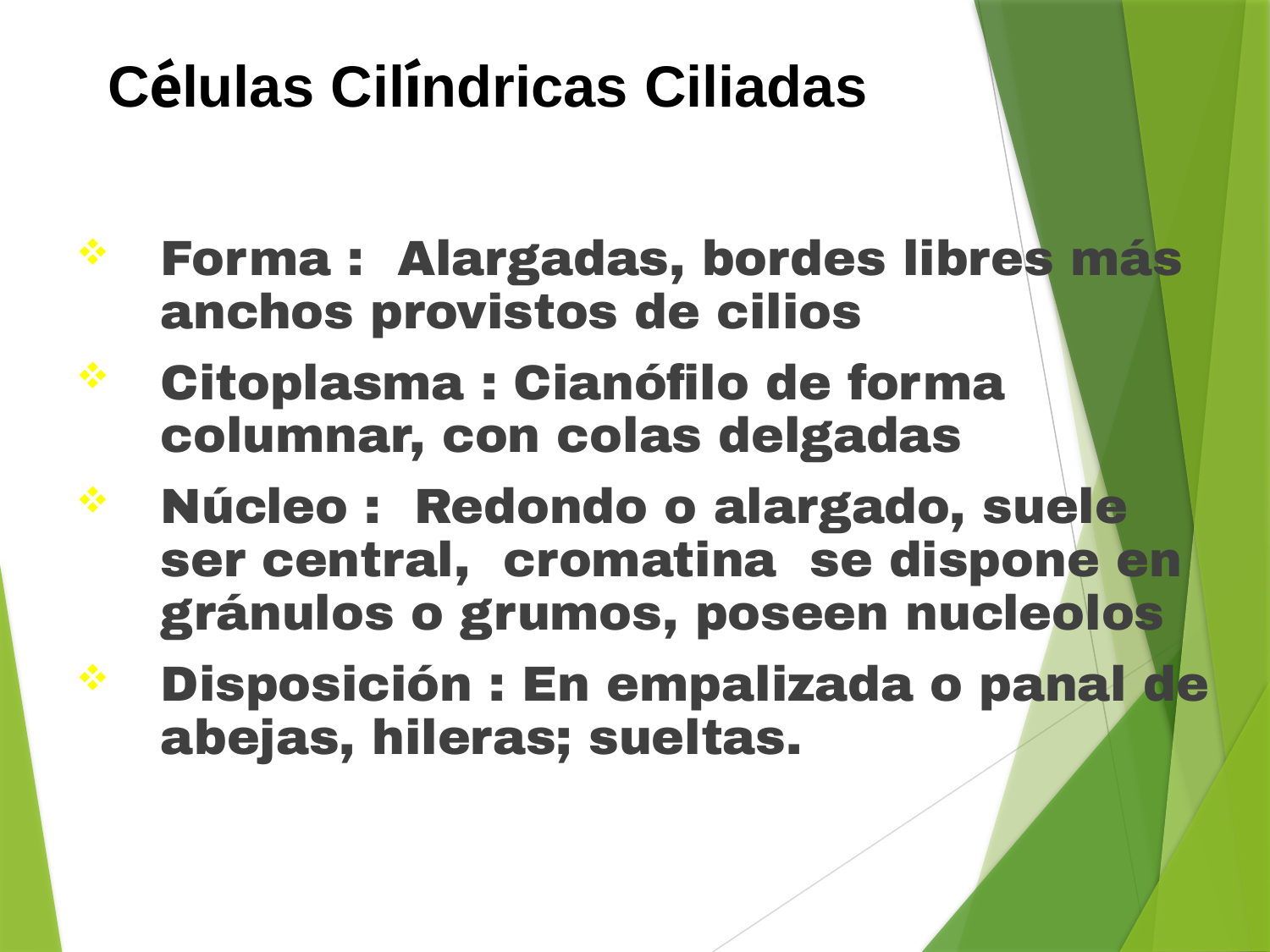

# Células Cilíndricas Ciliadas
Forma :  Alargadas, bordes libres más anchos provistos de cilios
Citoplasma : Cianófilo de forma columnar, con colas delgadas
Núcleo :  Redondo o alargado, suele ser central,  cromatina  se dispone en gránulos o grumos, poseen nucleolos
Disposición : En empalizada o panal de abejas, hileras; sueltas.